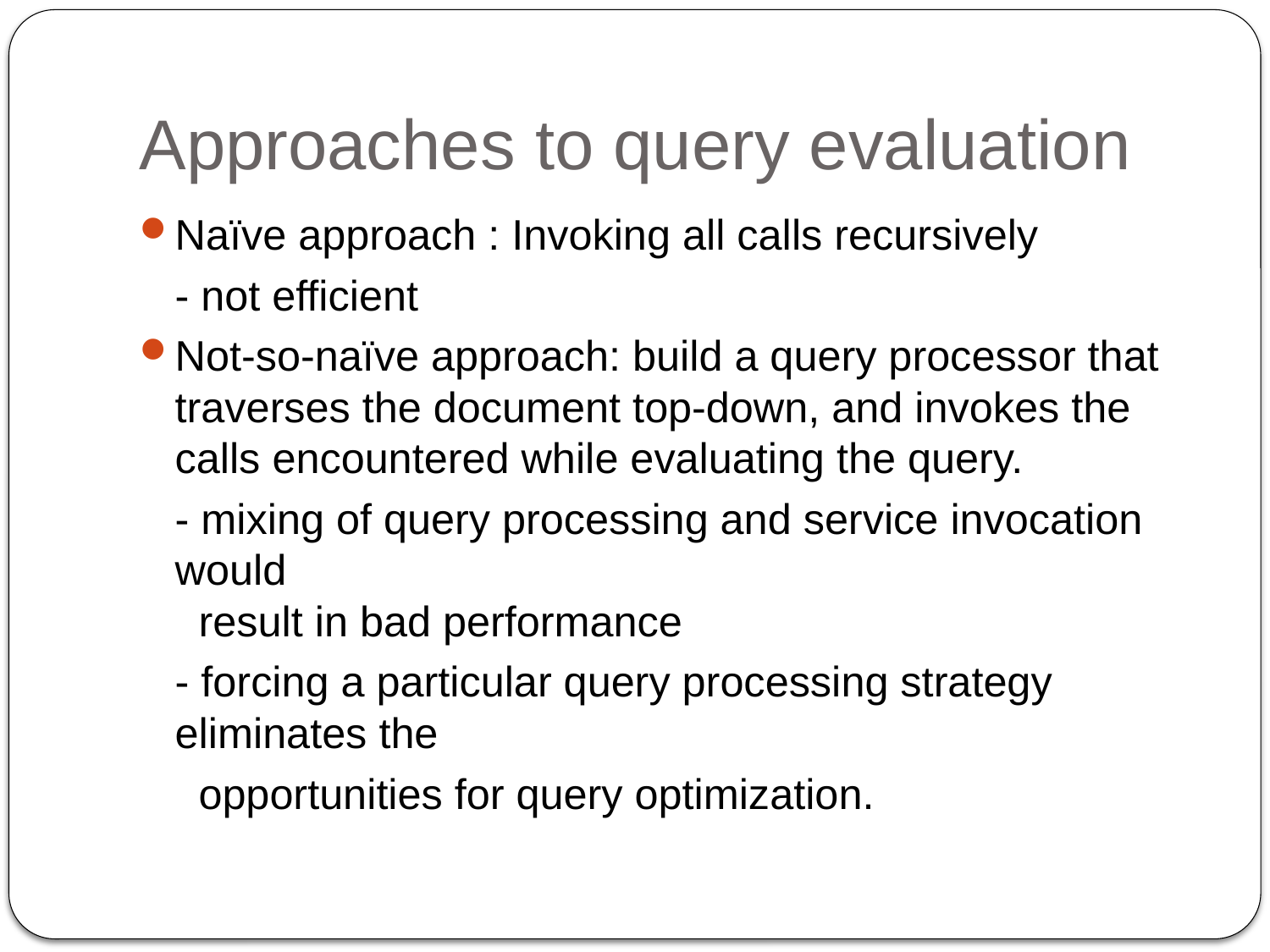

# Approaches to query evaluation
Naïve approach : Invoking all calls recursively
	- not efficient
Not-so-naïve approach: build a query processor that traverses the document top-down, and invokes the calls encountered while evaluating the query.
	- mixing of query processing and service invocation would
  result in bad performance
	- forcing a particular query processing strategy eliminates the
	  opportunities for query optimization.